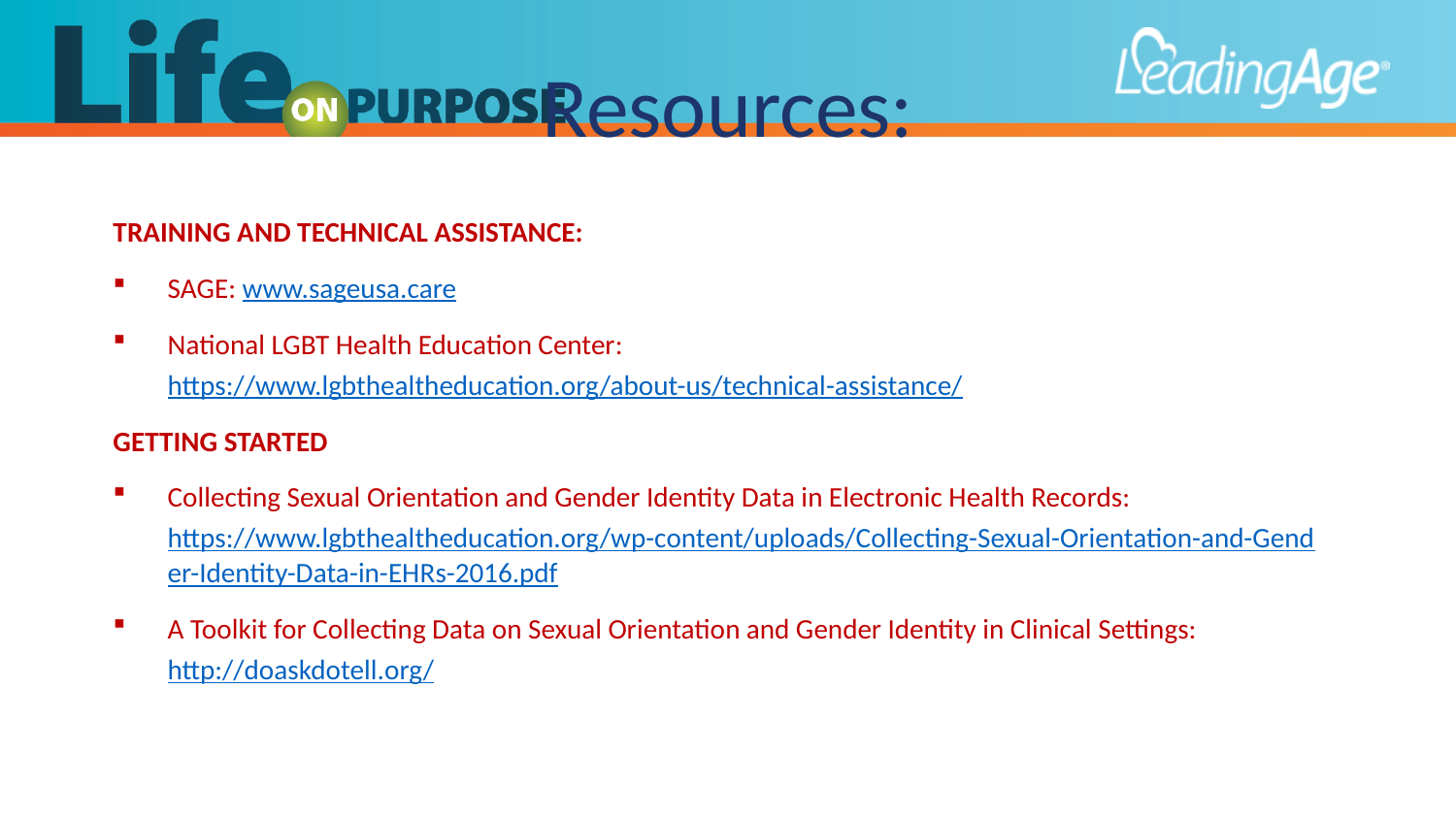

# Resources:
TRAINING AND TECHNICAL ASSISTANCE:
SAGE: www.sageusa.care
National LGBT Health Education Center: https://www.lgbthealtheducation.org/about-us/technical-assistance/
GETTING STARTED
Collecting Sexual Orientation and Gender Identity Data in Electronic Health Records: https://www.lgbthealtheducation.org/wp-content/uploads/Collecting-Sexual-Orientation-and-Gender-Identity-Data-in-EHRs-2016.pdf
A Toolkit for Collecting Data on Sexual Orientation and Gender Identity in Clinical Settings: http://doaskdotell.org/